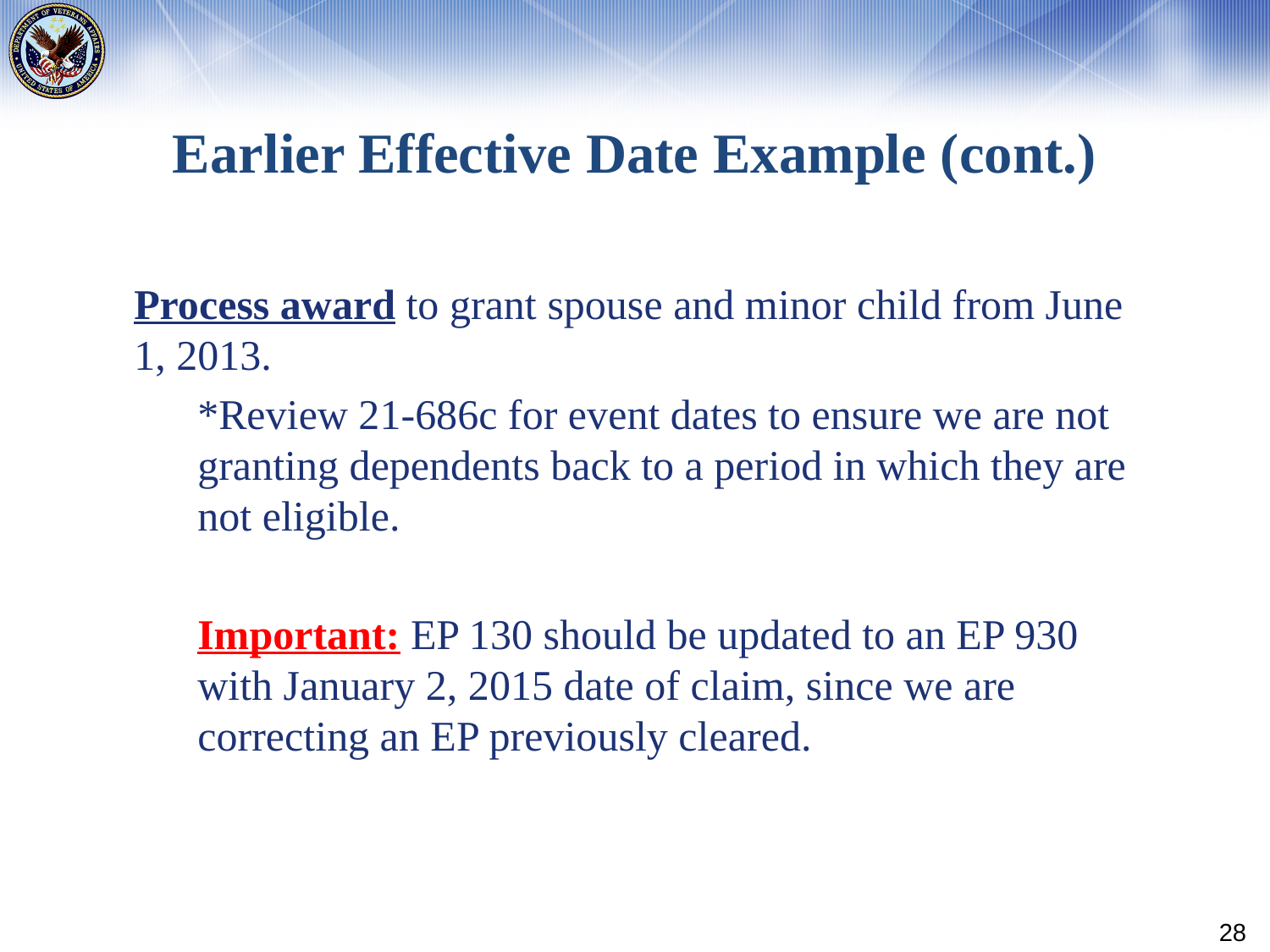

# Earlier Effective Date Example (cont.)
Process award to grant spouse and minor child from June 1, 2013.
*Review 21-686c for event dates to ensure we are not granting dependents back to a period in which they are not eligible.

Important: EP 130 should be updated to an EP 930 with January 2, 2015 date of claim, since we are correcting an EP previously cleared.

28